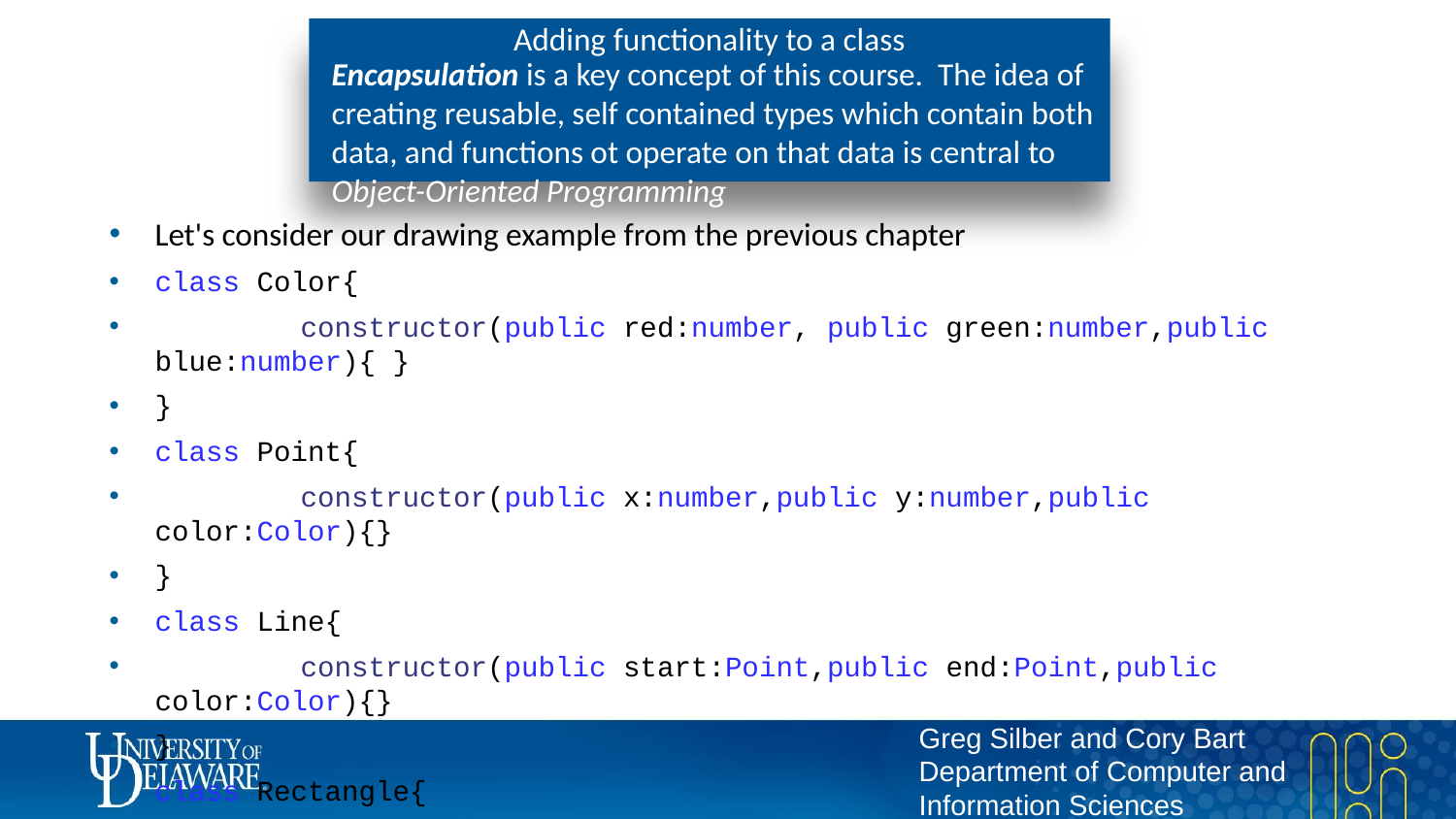

# Adding functionality to a class
Encapsulation is a key concept of this course.  The idea of creating reusable, self contained types which contain both data, and functions ot operate on that data is central to Object-Oriented Programming
Let's consider our drawing example from the previous chapter
class Color{
	constructor(public red:number, public green:number,public blue:number){ }
}
class Point{
	constructor(public x:number,public y:number,public color:Color){}
}
class Line{
	constructor(public start:Point,public end:Point,public color:Color){}
}
class Rectangle{
	constructor(public corner1:Point,public corner2:Point,public color:Color){}
}